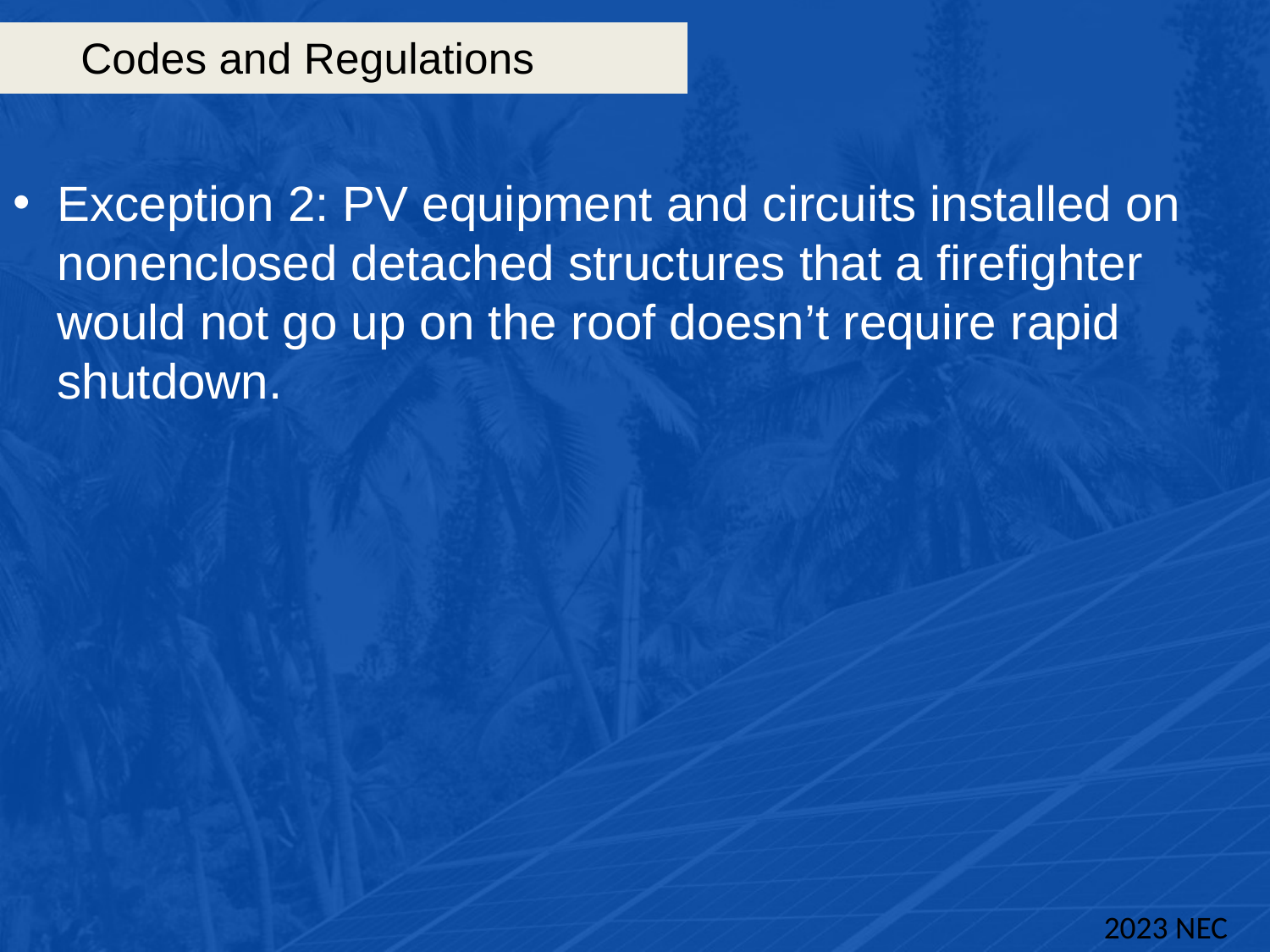

# Codes and Regulations
Exception 2: PV equipment and circuits installed on nonenclosed detached structures that a firefighter would not go up on the roof doesn’t require rapid shutdown.

2023 NEC